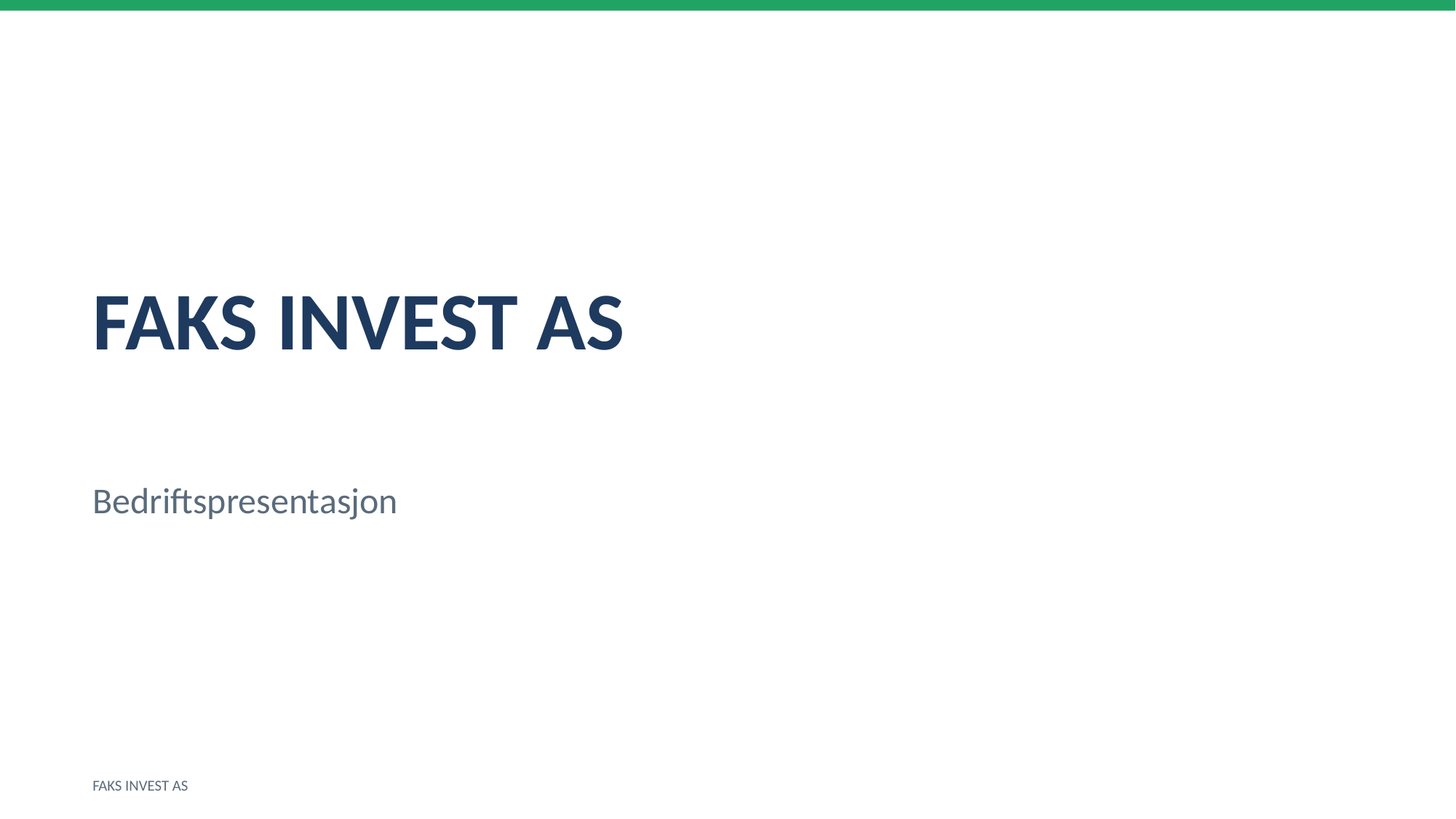

FAKS INVEST AS
Bedriftspresentasjon
FAKS INVEST AS